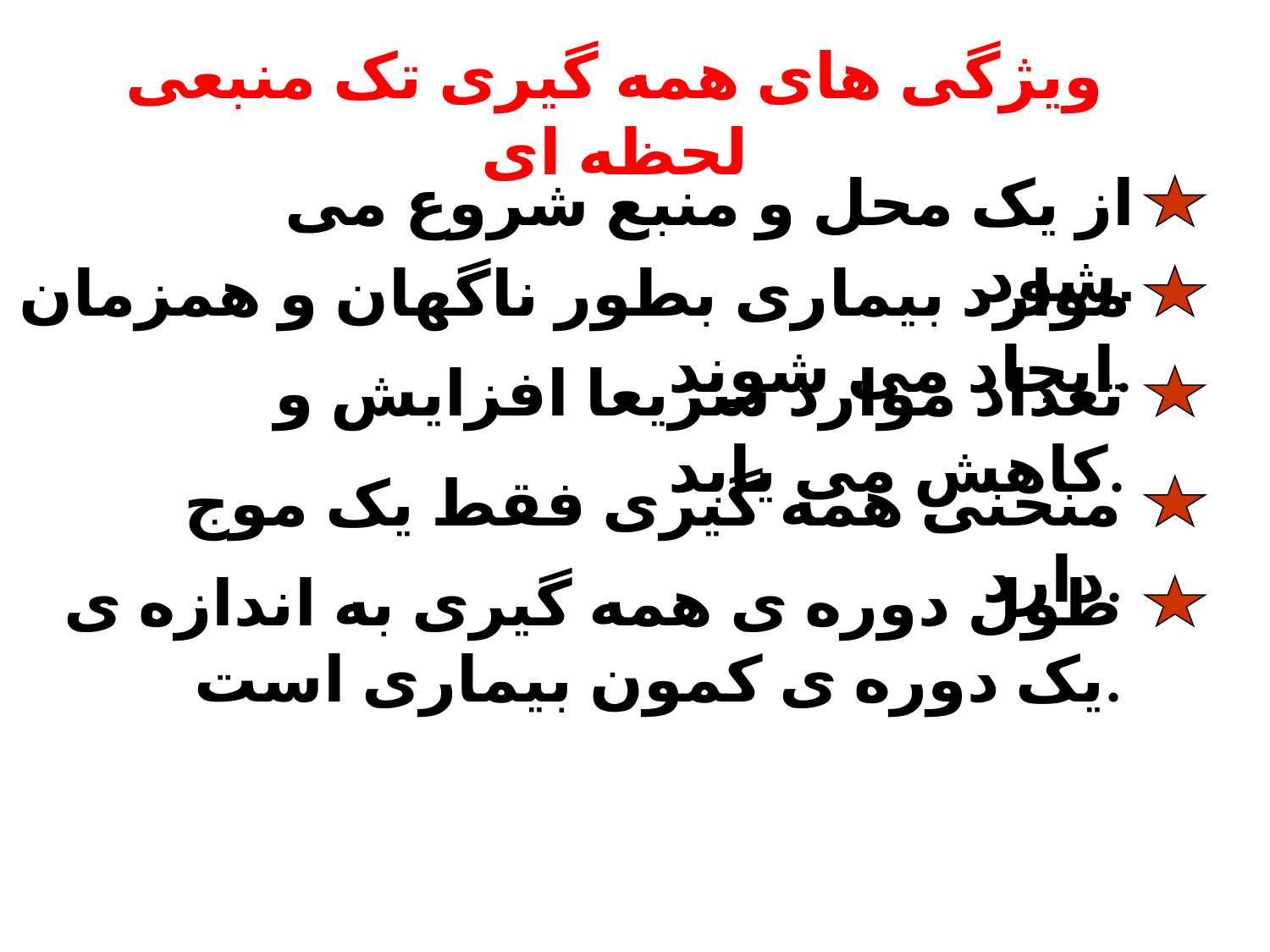

ویژگی های همه گیری تک منبعی لحظه ای
از یک محل و منبع شروع می شود.

موارد بیماری بطور ناگهان و همزمان ایجاد می شوند.

تعداد موارد سریعا افزایش و کاهش می یابد.

منحنی همه گیری فقط یک موج دارد.

طول دوره ی همه گیری به اندازه ی یک دوره ی کمون بیماری است.